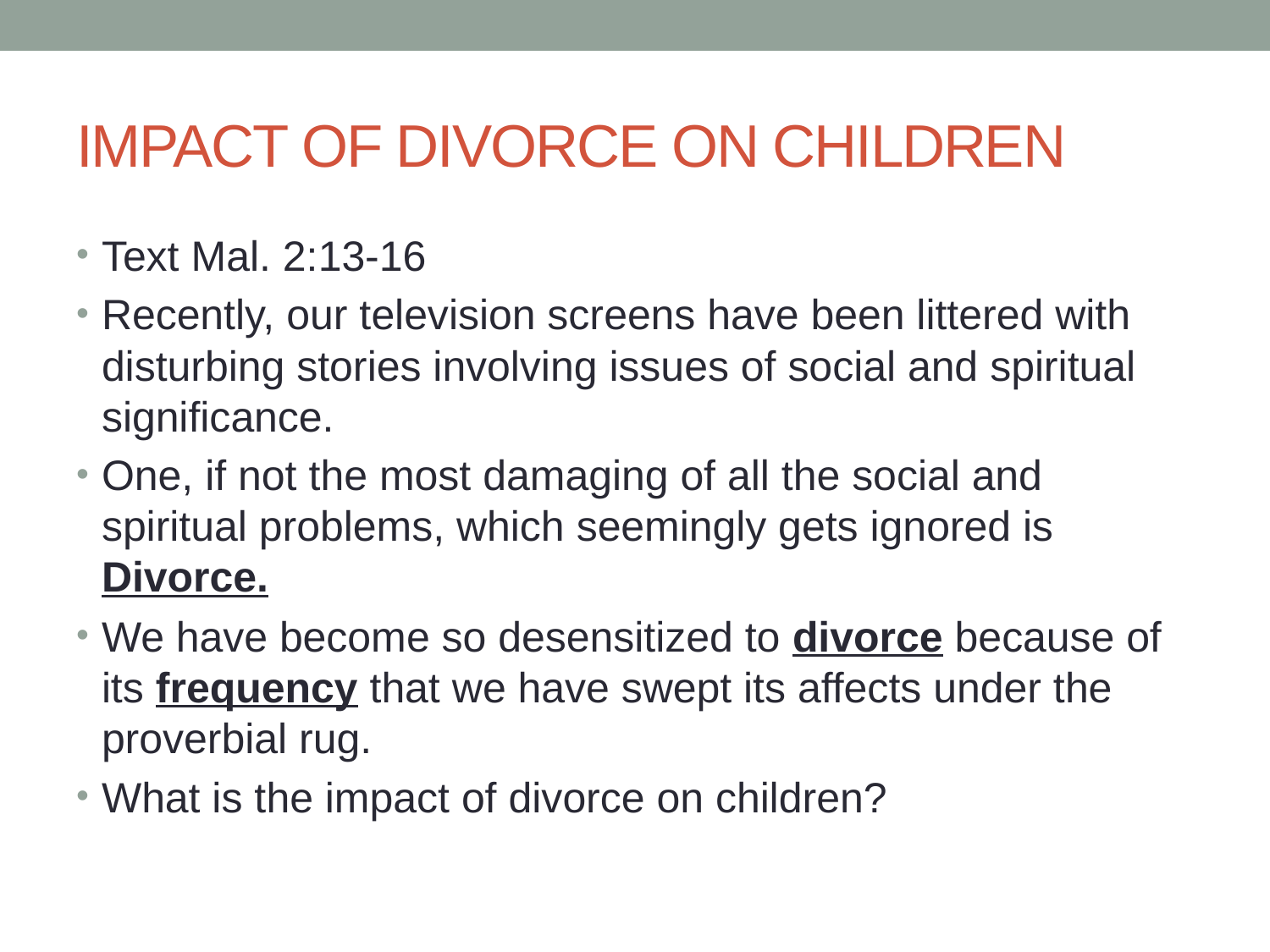

# IMPACT OF DIVORCE ON CHILDREN
Text Mal. 2:13-16
Recently, our television screens have been littered with disturbing stories involving issues of social and spiritual significance.
One, if not the most damaging of all the social and spiritual problems, which seemingly gets ignored is Divorce.
We have become so desensitized to divorce because of its frequency that we have swept its affects under the proverbial rug.
What is the impact of divorce on children?